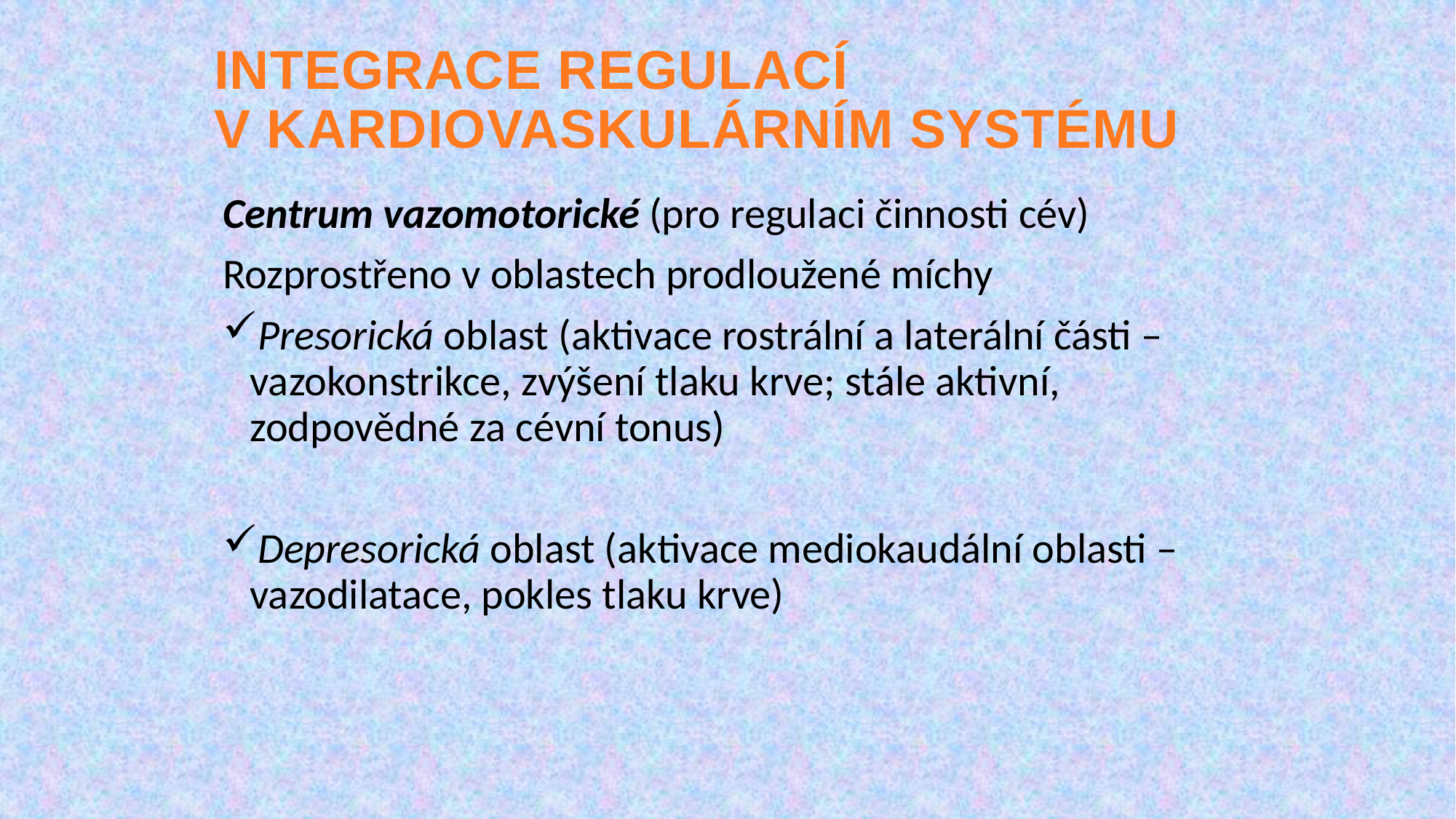

# INTEGRACE REGULACÍ V KARDIOVASKULÁRNÍM SYSTÉMU
Centrum vazomotorické (pro regulaci činnosti cév)
Rozprostřeno v oblastech prodloužené míchy
Presorická oblast (aktivace rostrální a laterální části – vazokonstrikce, zvýšení tlaku krve; stále aktivní, zodpovědné za cévní tonus)

Depresorická oblast (aktivace mediokaudální oblasti – vazodilatace, pokles tlaku krve)